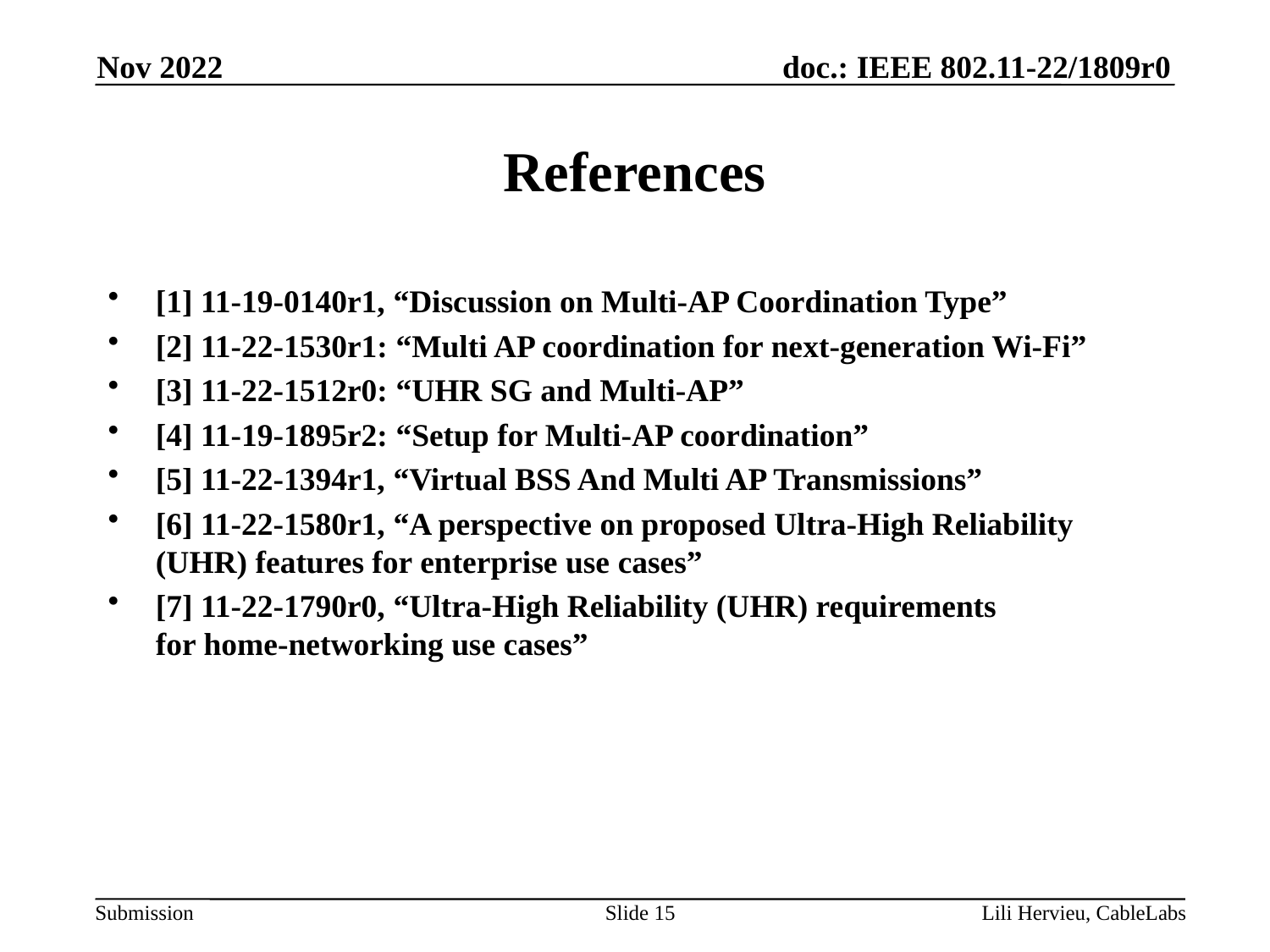

Nov 2022
# References
[1] 11-19-0140r1, “Discussion on Multi-AP Coordination Type”
[2] 11-22-1530r1: “Multi AP coordination for next-generation Wi-Fi”
[3] 11-22-1512r0: “UHR SG and Multi-AP”
[4] 11-19-1895r2: “Setup for Multi-AP coordination”
[5] 11-22-1394r1, “Virtual BSS And Multi AP Transmissions”
[6] 11-22-1580r1, “A perspective on proposed Ultra-High Reliability (UHR) features for enterprise use cases”
[7] 11-22-1790r0, “Ultra-High Reliability (UHR) requirements
for home-networking use cases”

Slide 15
Lili Hervieu, CableLabs